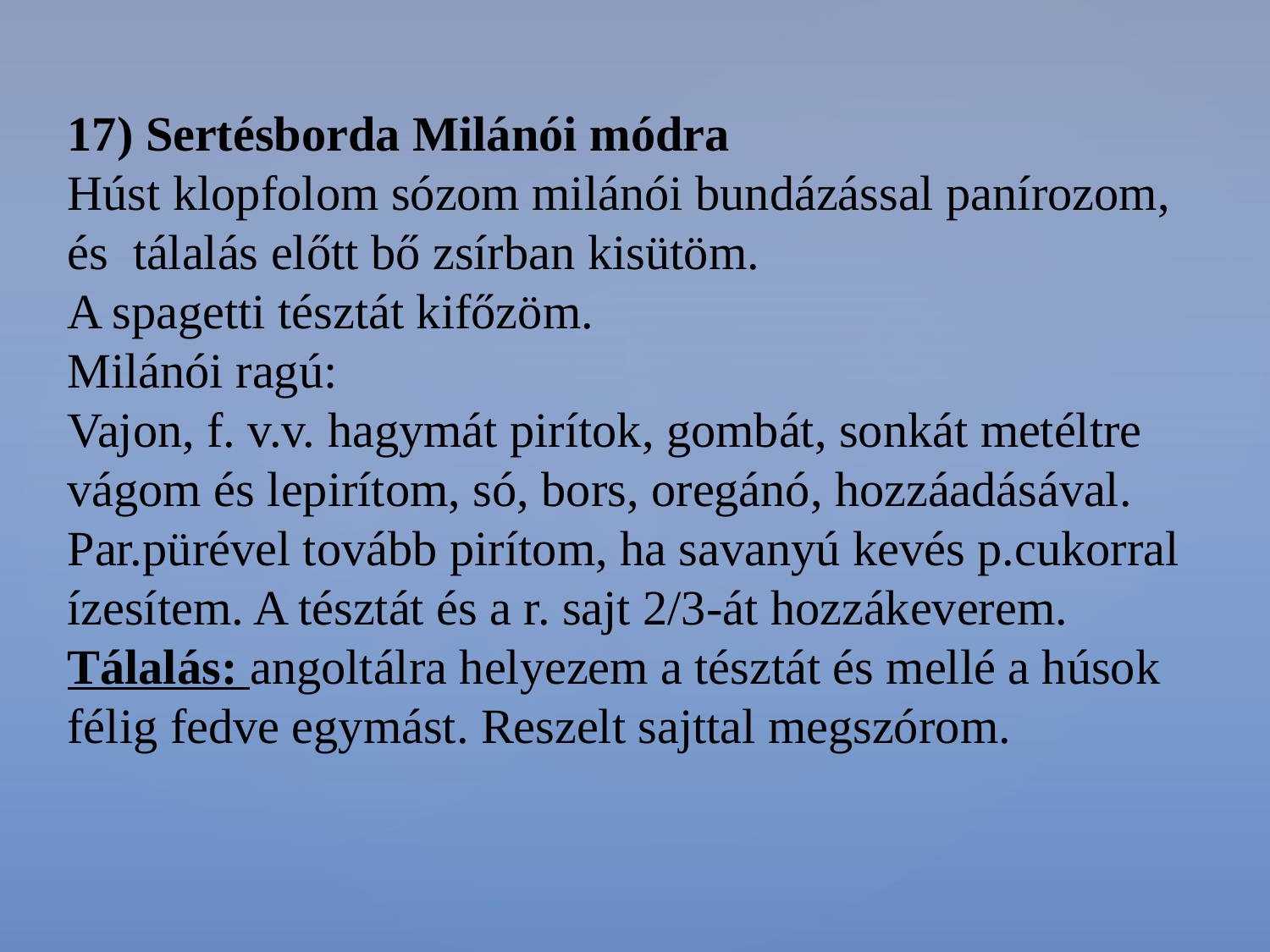

17) Sertésborda Milánói módra
Húst klopfolom sózom milánói bundázással panírozom, és  tálalás előtt bő zsírban kisütöm.
A spagetti tésztát kifőzöm.
Milánói ragú:
Vajon, f. v.v. hagymát pirítok, gombát, sonkát metéltre vágom és lepirítom, só, bors, oregánó, hozzáadásával. Par.pürével tovább pirítom, ha savanyú kevés p.cukorral ízesítem. A tésztát és a r. sajt 2/3-át hozzákeverem.
Tálalás: angoltálra helyezem a tésztát és mellé a húsok félig fedve egymást. Reszelt sajttal megszórom.